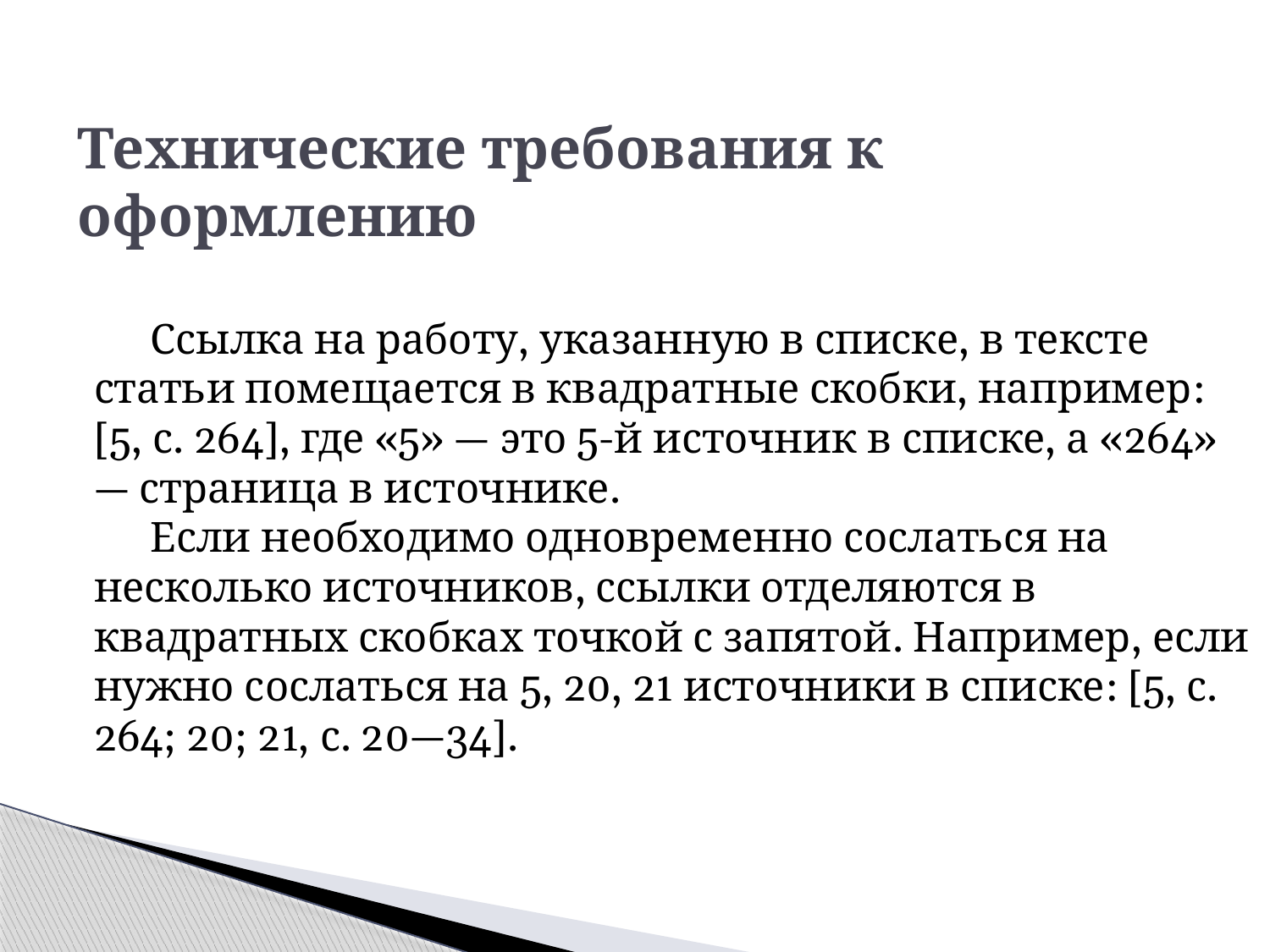

# Технические требования к оформлению
Ссылка на работу, указанную в списке, в тексте статьи помещается в квадратные скобки, например: [5, с. 264], где «5» — это 5-й источник в списке, а «264» — страница в источнике.
Если необходимо одновременно сослаться на несколько источников, ссылки отделяются в квадратных скобках точкой с запятой. Например, если нужно сослаться на 5, 20, 21 источники в списке: [5, с. 264; 20; 21, с. 20—34].